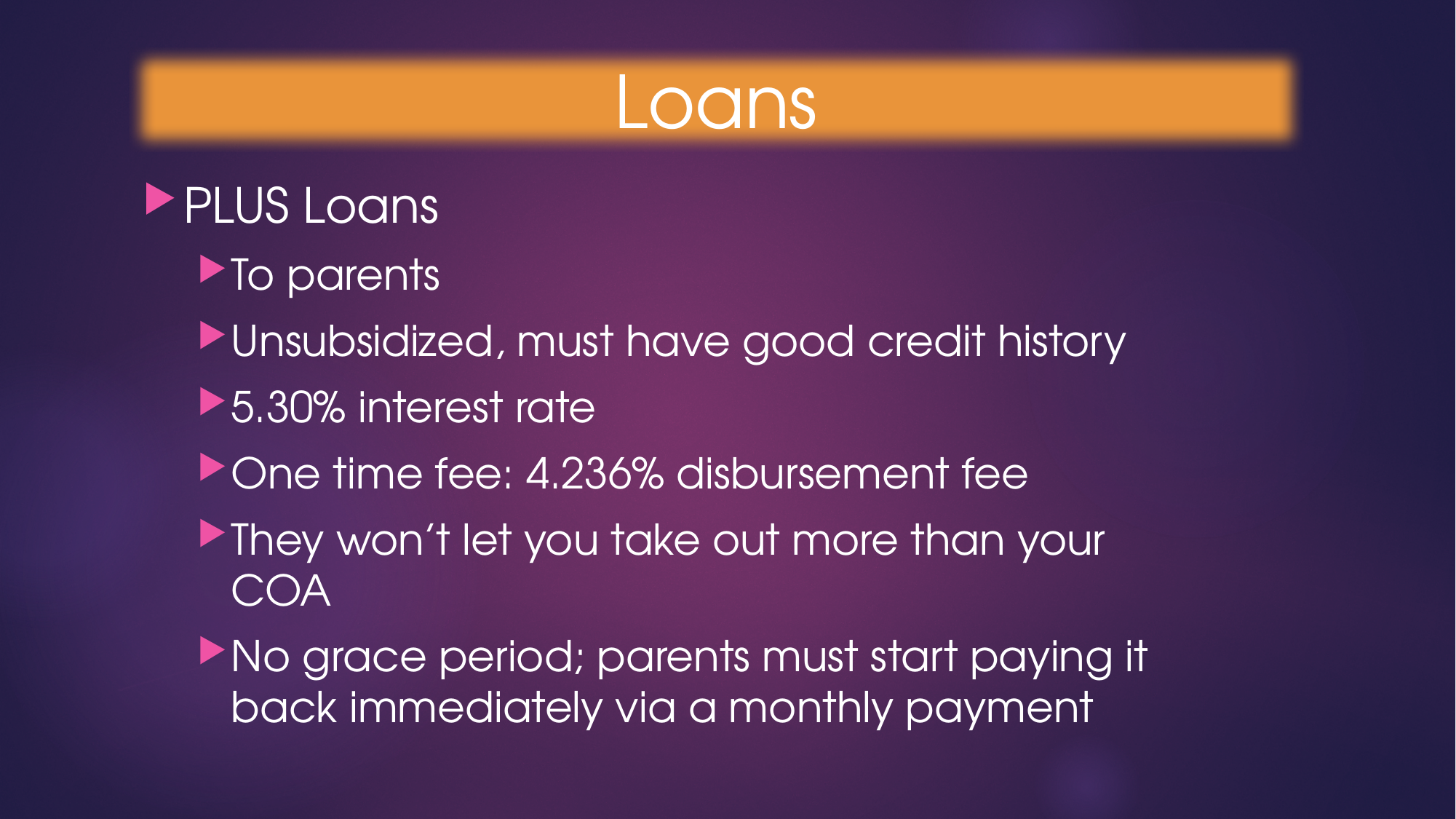

Loans
PLUS Loans
To parents
Unsubsidized, must have good credit history
5.30% interest rate
One time fee: 4.236% disbursement fee
They won’t let you take out more than your COA
No grace period; parents must start paying it back immediately via a monthly payment